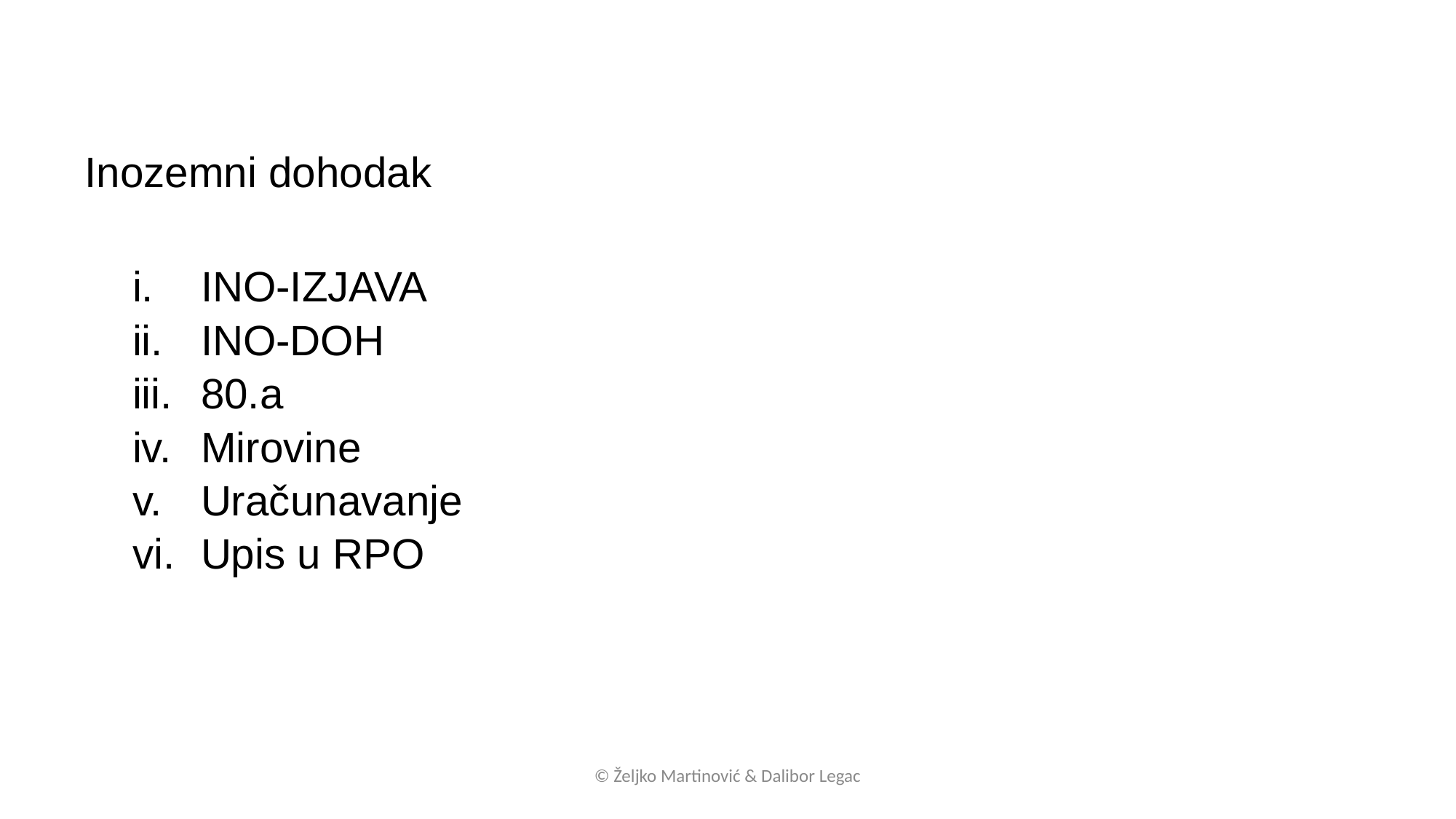

Inozemni dohodak

INO-IZJAVA
INO-DOH
80.a
Mirovine
Uračunavanje
Upis u RPO

© Željko Martinović & Dalibor Legac